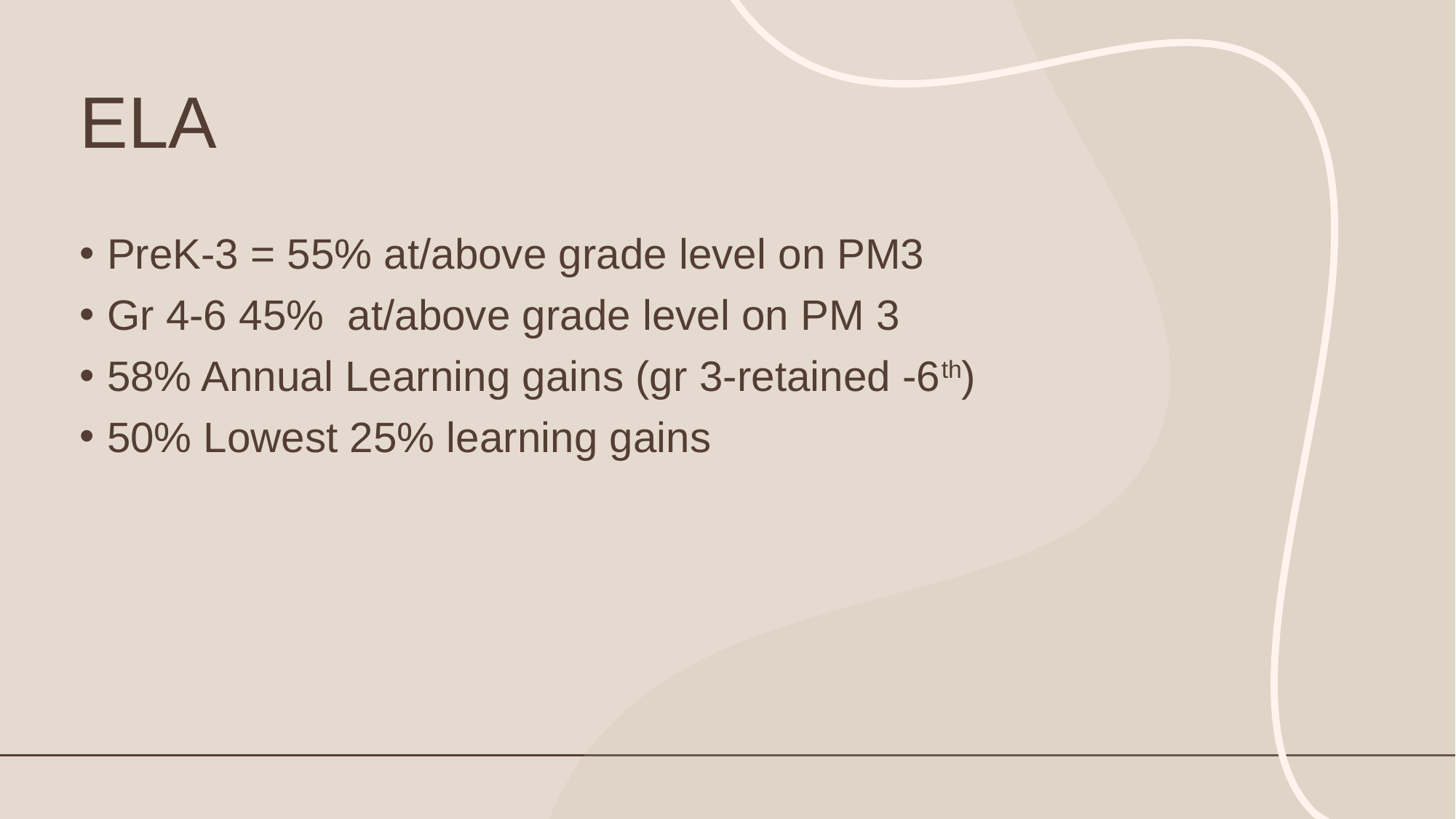

# ELA
PreK-3 = 55% at/above grade level on PM3
Gr 4-6 45%  at/above grade level on PM 3
58% Annual Learning gains (gr 3-retained -6th)
50% Lowest 25% learning gains